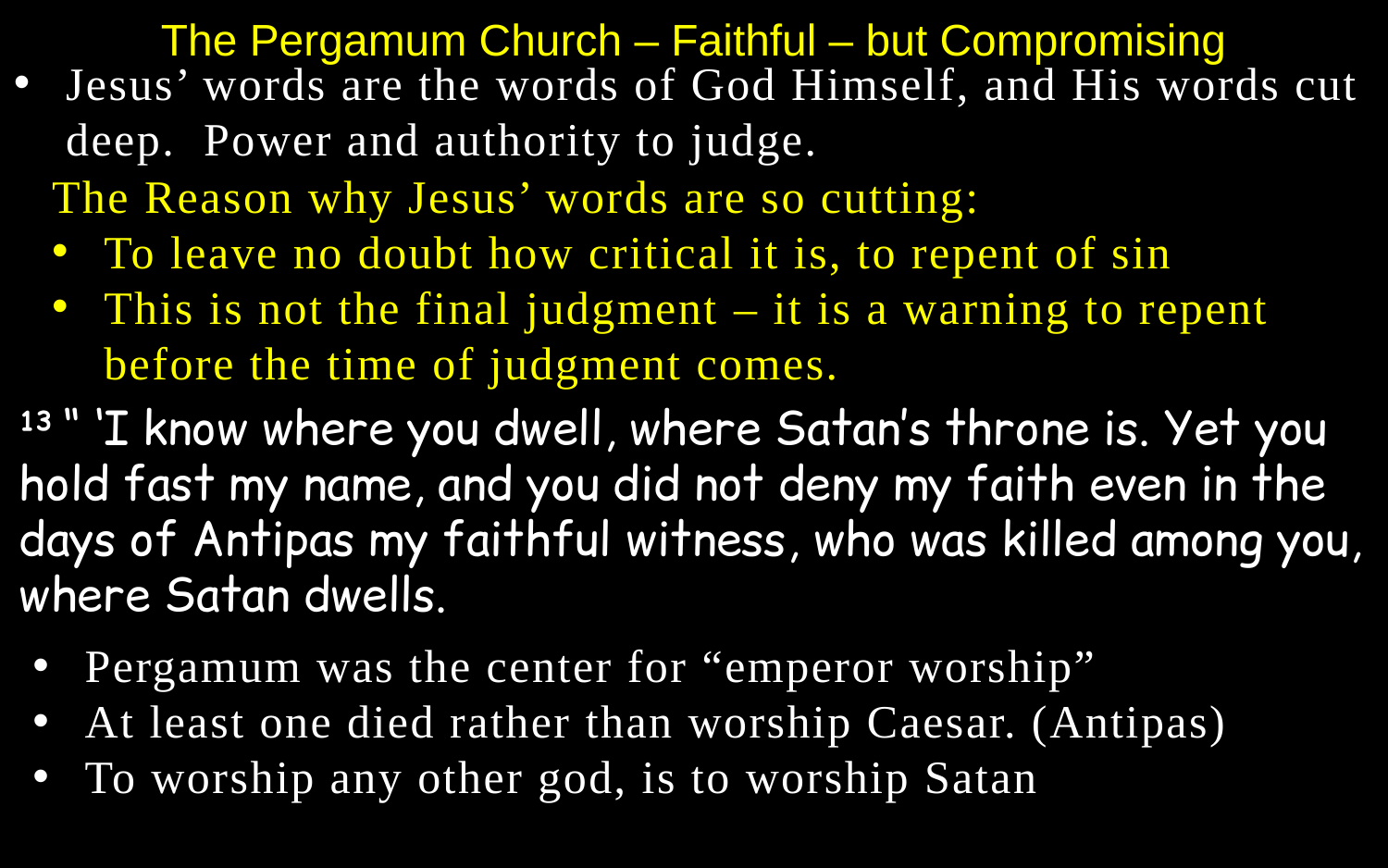

The Pergamum Church – Faithful – but Compromising
Jesus’ words are the words of God Himself, and His words cut deep.  Power and authority to judge.
The Reason why Jesus’ words are so cutting:
To leave no doubt how critical it is, to repent of sin
This is not the final judgment – it is a warning to repent before the time of judgment comes.
13 “ ‘I know where you dwell, where Satan’s throne is. Yet you hold fast my name, and you did not deny my faith even in the days of Antipas my faithful witness, who was killed among you, where Satan dwells.
Pergamum was the center for “emperor worship”
At least one died rather than worship Caesar. (Antipas)
To worship any other god, is to worship Satan